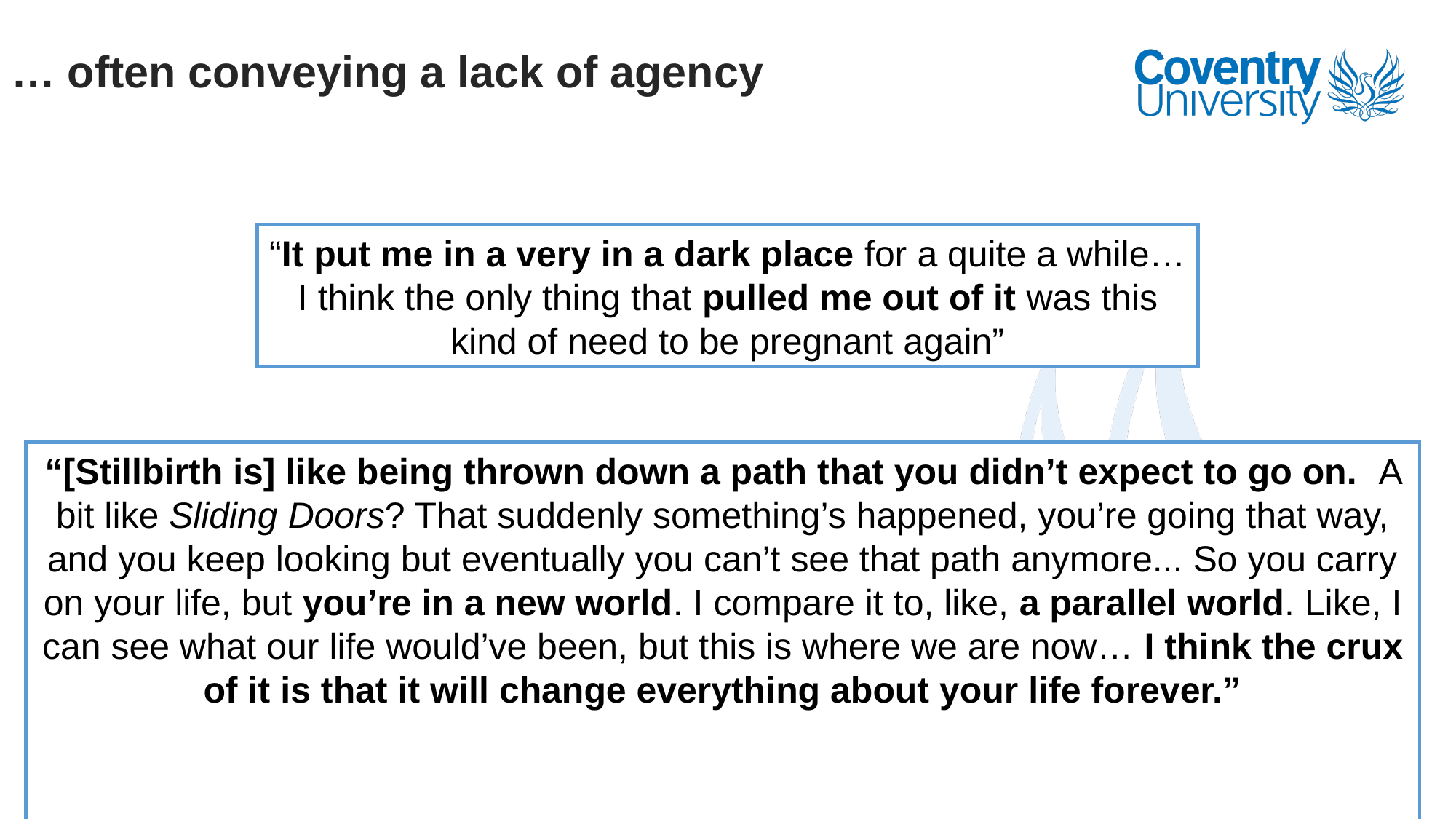

# … often conveying a lack of agency
“It put me in a very in a dark place for a quite a while… I think the only thing that pulled me out of it was this kind of need to be pregnant again”
“[Stillbirth is] like being thrown down a path that you didn’t expect to go on.  A bit like Sliding Doors? That suddenly something’s happened, you’re going that way, and you keep looking but eventually you can’t see that path anymore... So you carry on your life, but you’re in a new world. I compare it to, like, a parallel world. Like, I can see what our life would’ve been, but this is where we are now… I think the crux of it is that it will change everything about your life forever.”